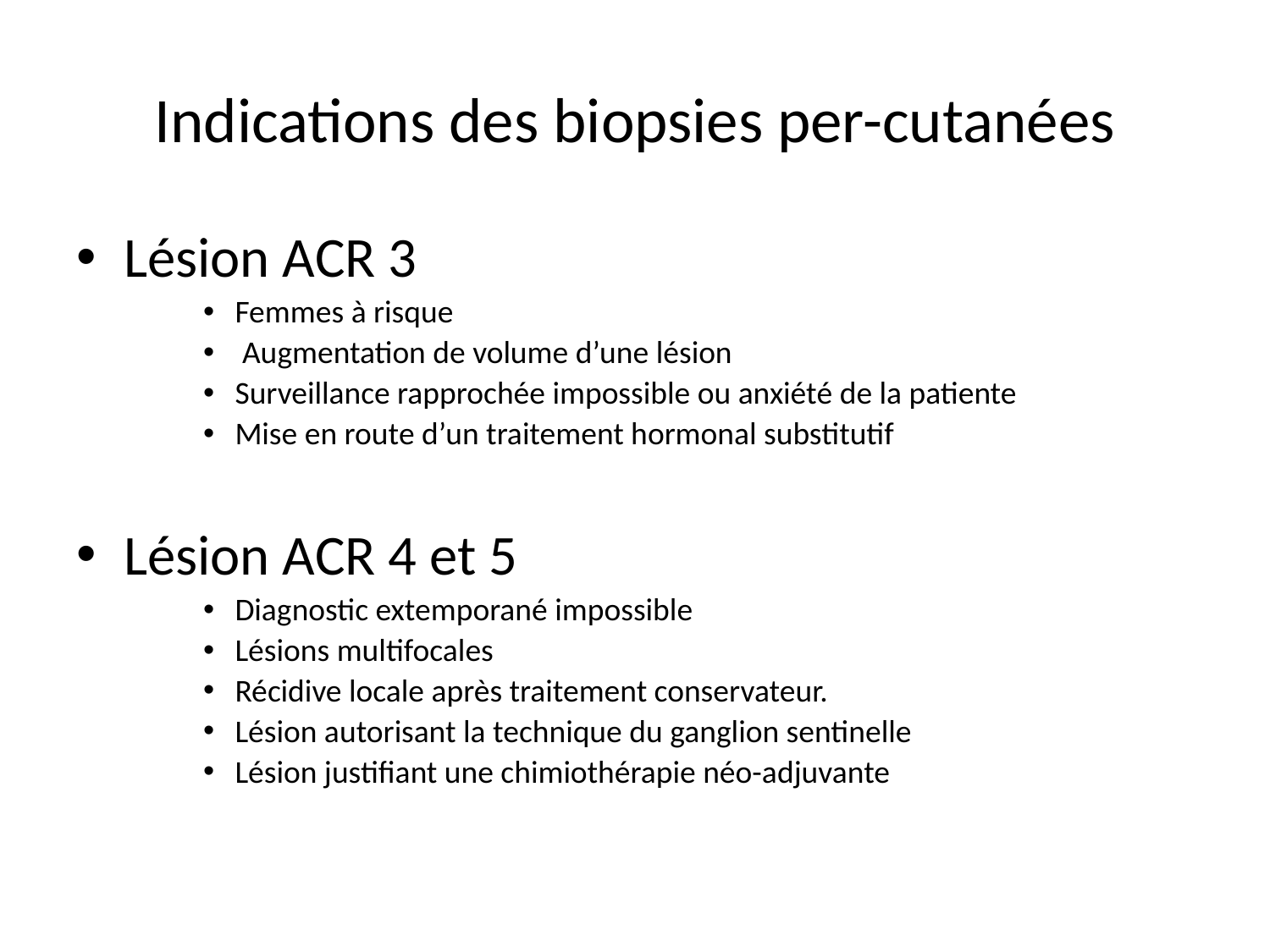

# Indications des biopsies per-cutanées
Lésion ACR 3
Femmes à risque
 Augmentation de volume d’une lésion
Surveillance rapprochée impossible ou anxiété de la patiente
Mise en route d’un traitement hormonal substitutif

Lésion ACR 4 et 5
Diagnostic extemporané impossible
Lésions multifocales
Récidive locale après traitement conservateur.
Lésion autorisant la technique du ganglion sentinelle
Lésion justifiant une chimiothérapie néo-adjuvante